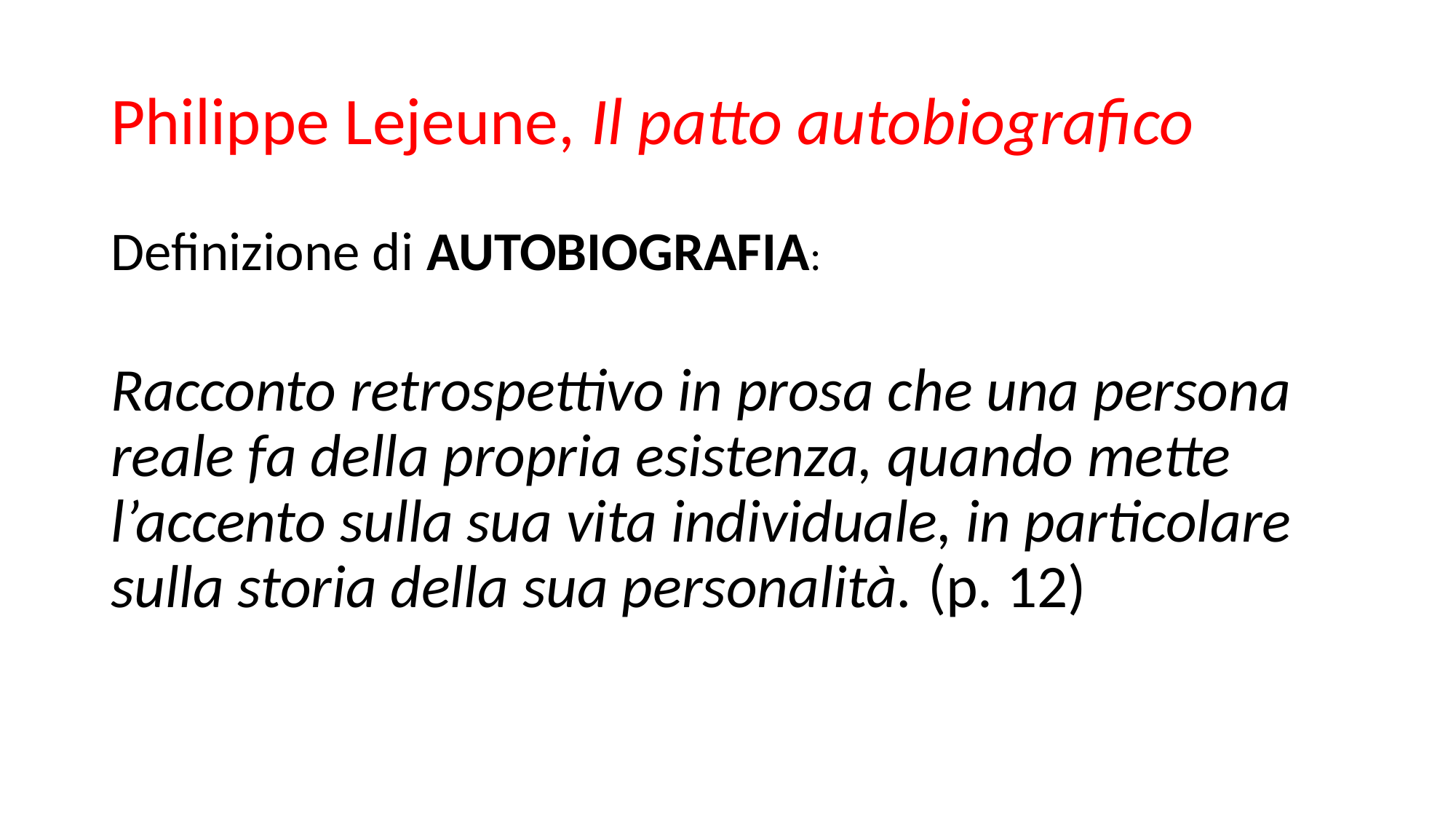

# Philippe Lejeune, Il patto autobiografico
Definizione di AUTOBIOGRAFIA:

Racconto retrospettivo in prosa che una persona reale fa della propria esistenza, quando mette l’accento sulla sua vita individuale, in particolare sulla storia della sua personalità. (p. 12)